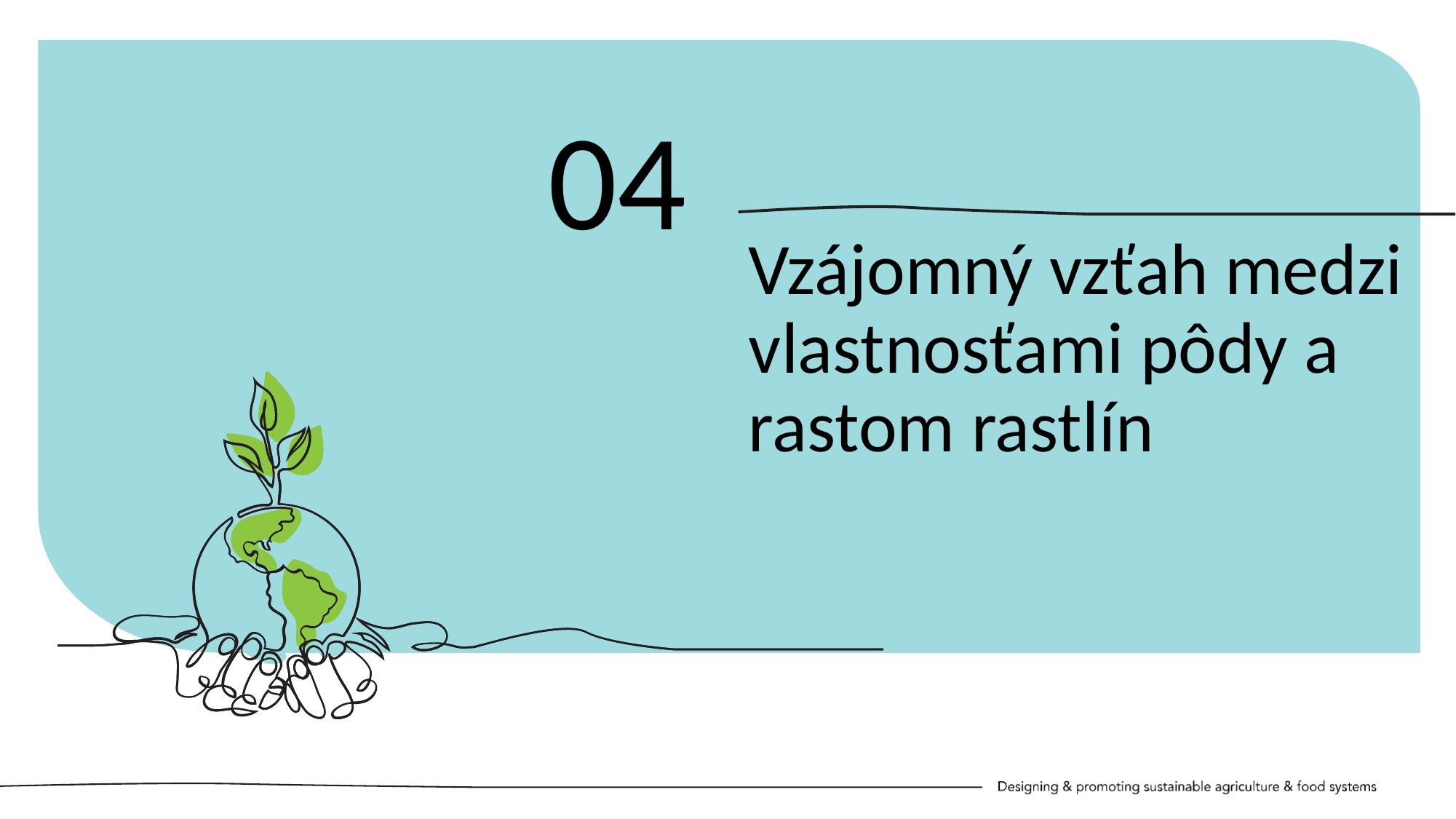

04
Vzájomný vzťah medzi vlastnosťami pôdy a rastom rastlín